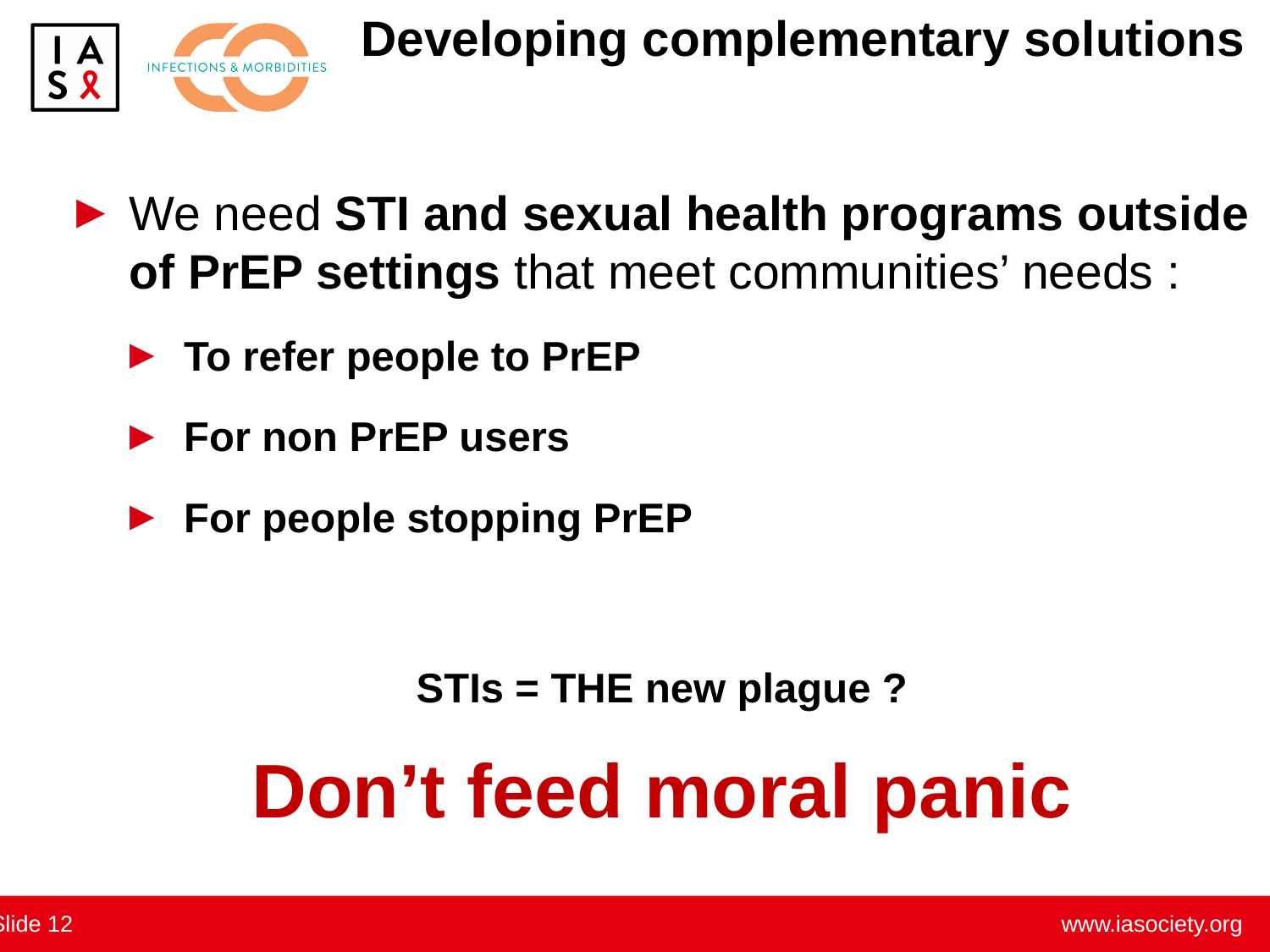

# Developing complementary solutions
We need STI and sexual health programs outside of PrEP settings that meet communities’ needs :
To refer people to PrEP
For non PrEP users
For people stopping PrEP

STIs = THE new plague ?
Don’t feed moral panic